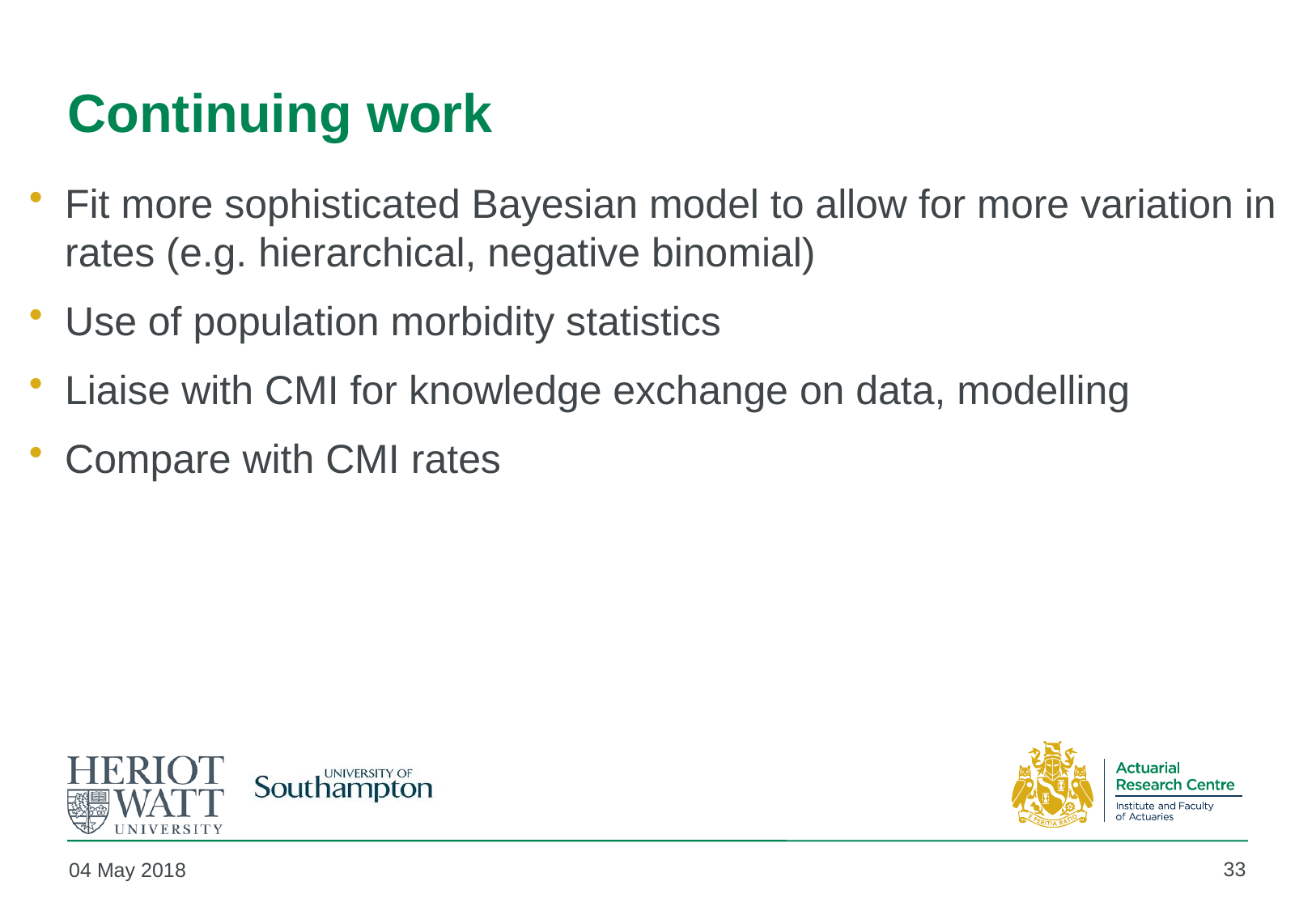

# Continuing work

Fit more sophisticated Bayesian model to allow for more variation in rates (e.g. hierarchical, negative binomial)
Use of population morbidity statistics
Liaise with CMI for knowledge exchange on data, modelling
Compare with CMI rates

33
04 May 2018